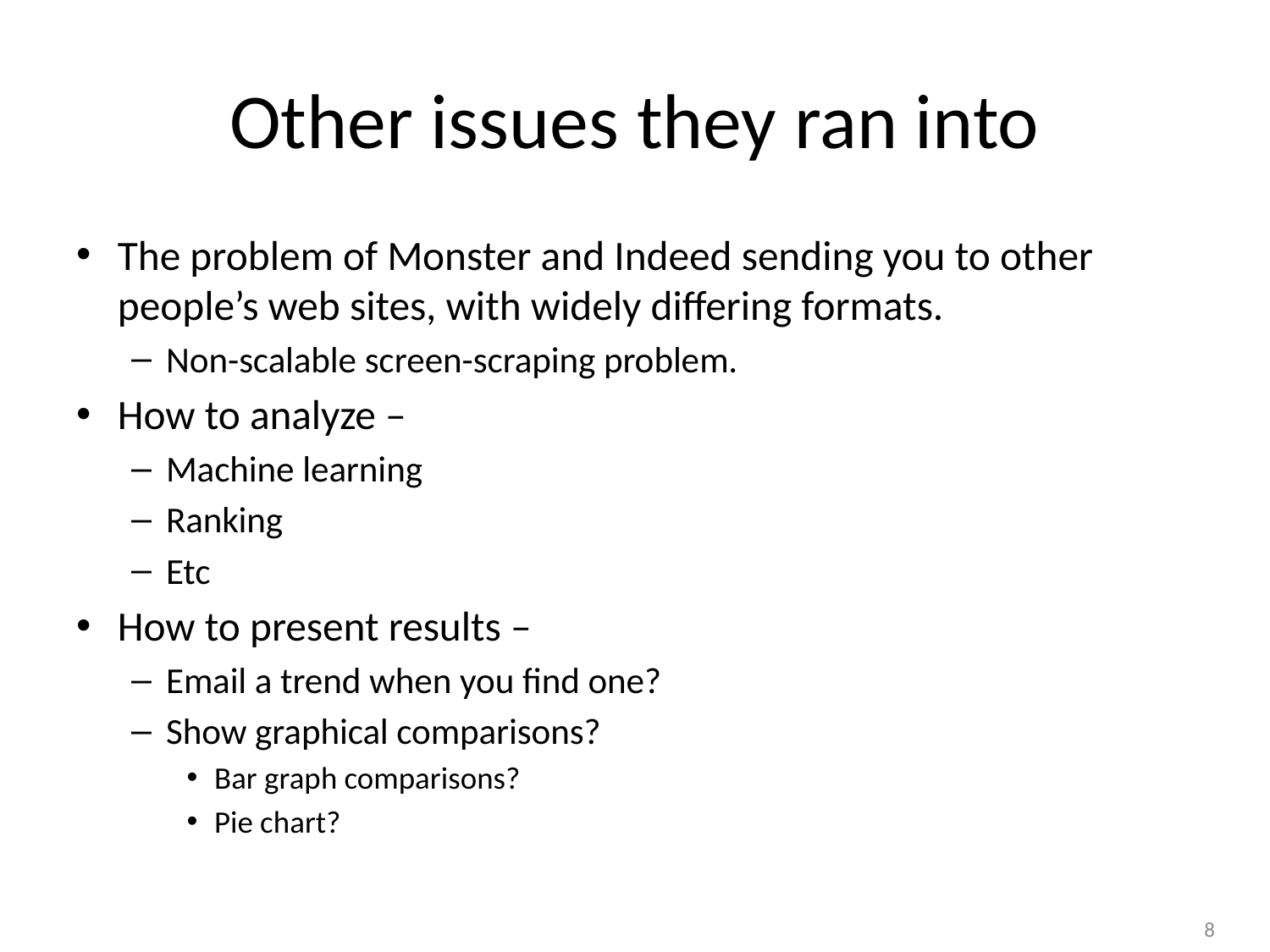

# Other issues they ran into
The problem of Monster and Indeed sending you to other people’s web sites, with widely differing formats.
Non-scalable screen-scraping problem.
How to analyze –
Machine learning
Ranking
Etc
How to present results –
Email a trend when you find one?
Show graphical comparisons?
Bar graph comparisons?
Pie chart?